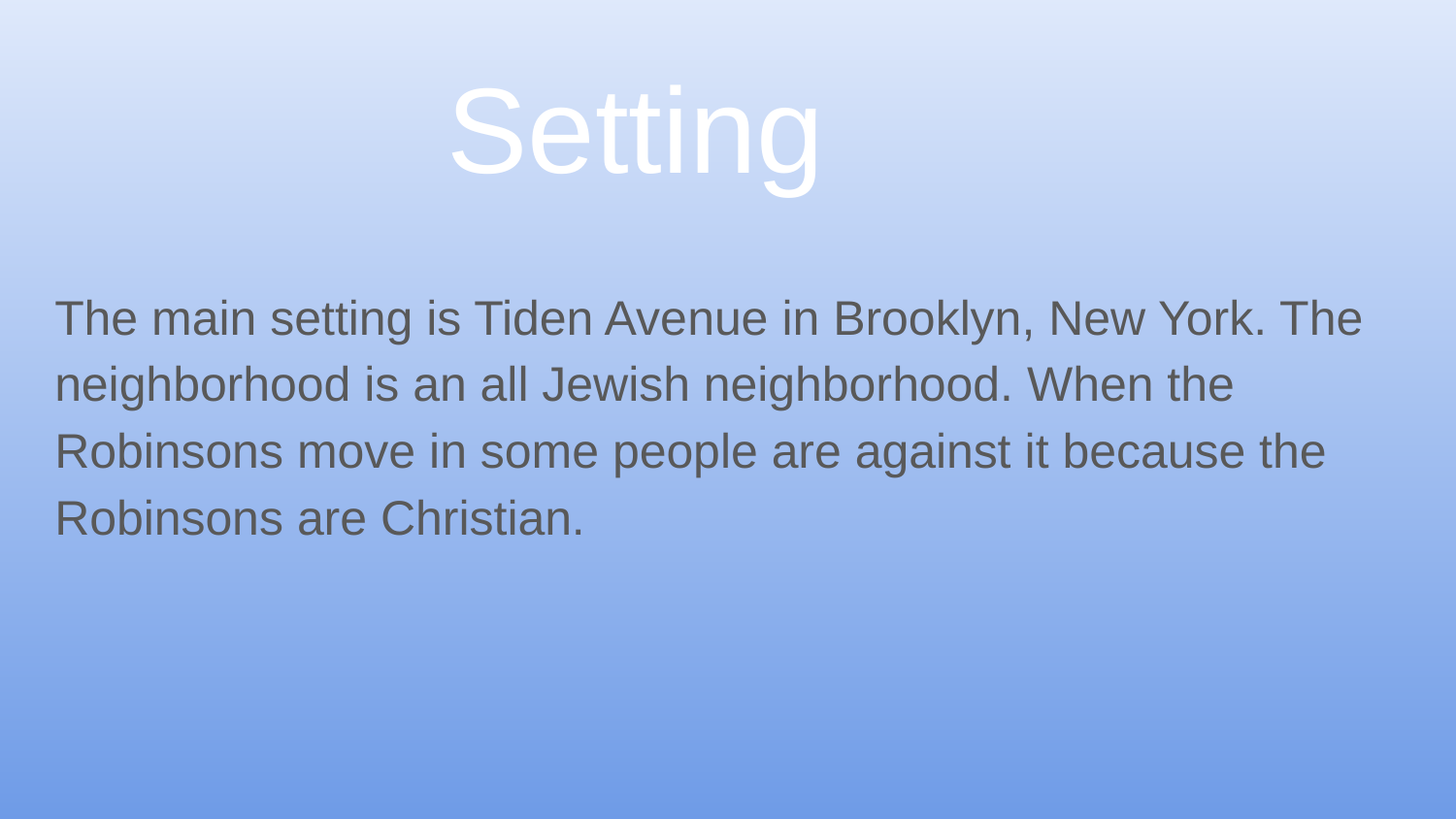

# Setting
The main setting is Tiden Avenue in Brooklyn, New York. The neighborhood is an all Jewish neighborhood. When the Robinsons move in some people are against it because the Robinsons are Christian.